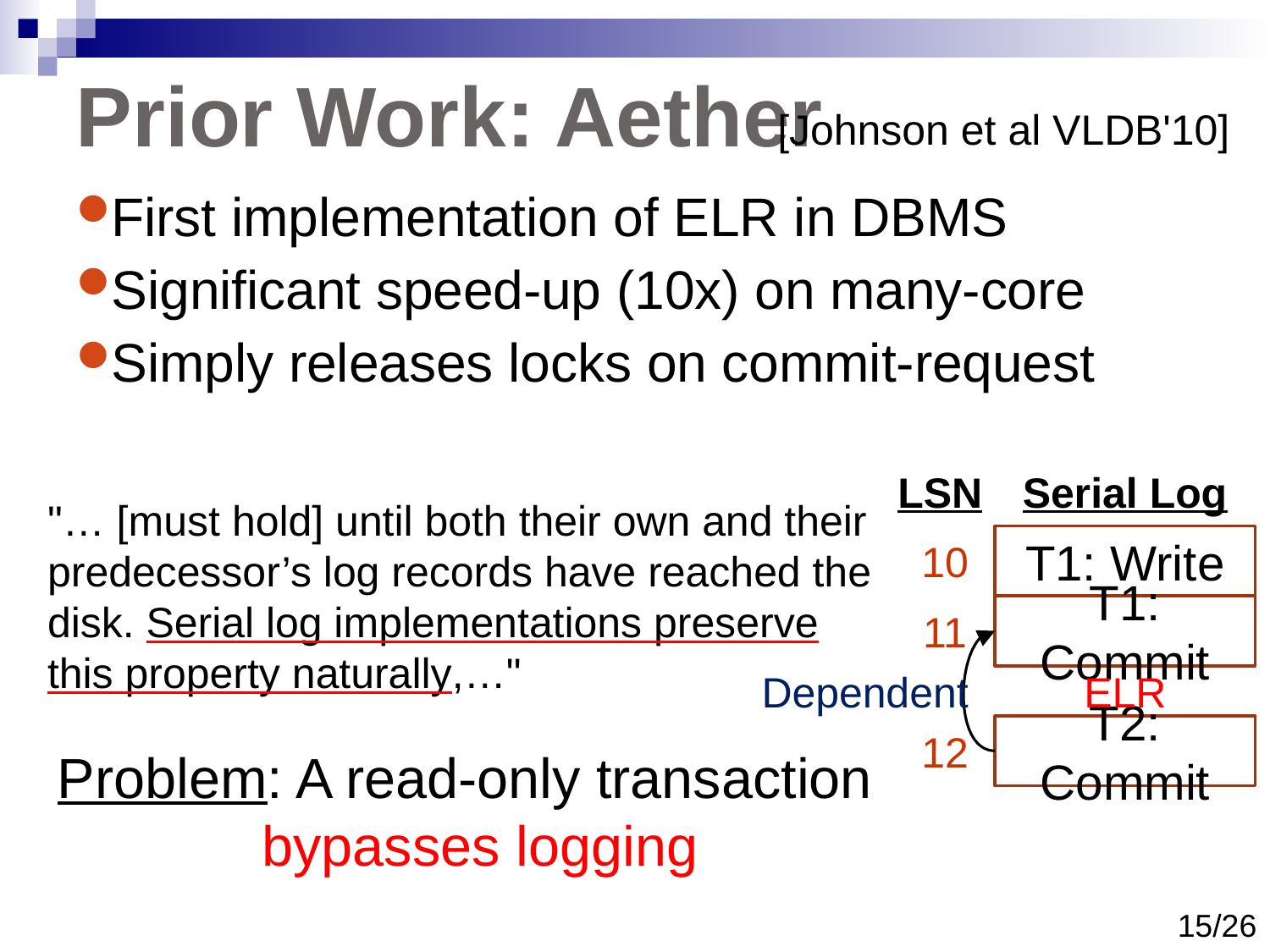

# Prior Work: Aether
[Johnson et al VLDB'10]
First implementation of ELR in DBMS
Significant speed-up (10x) on many-core
Simply releases locks on commit-request
LSN
Serial Log
"… [must hold] until both their own and their predecessor’s log records have reached the disk. Serial log implementations preserve this property naturally,…"
10
T1: Write
11
T1: Commit
Dependent
ELR
12
T2: Commit
Problem: A read-only transaction
bypasses logging